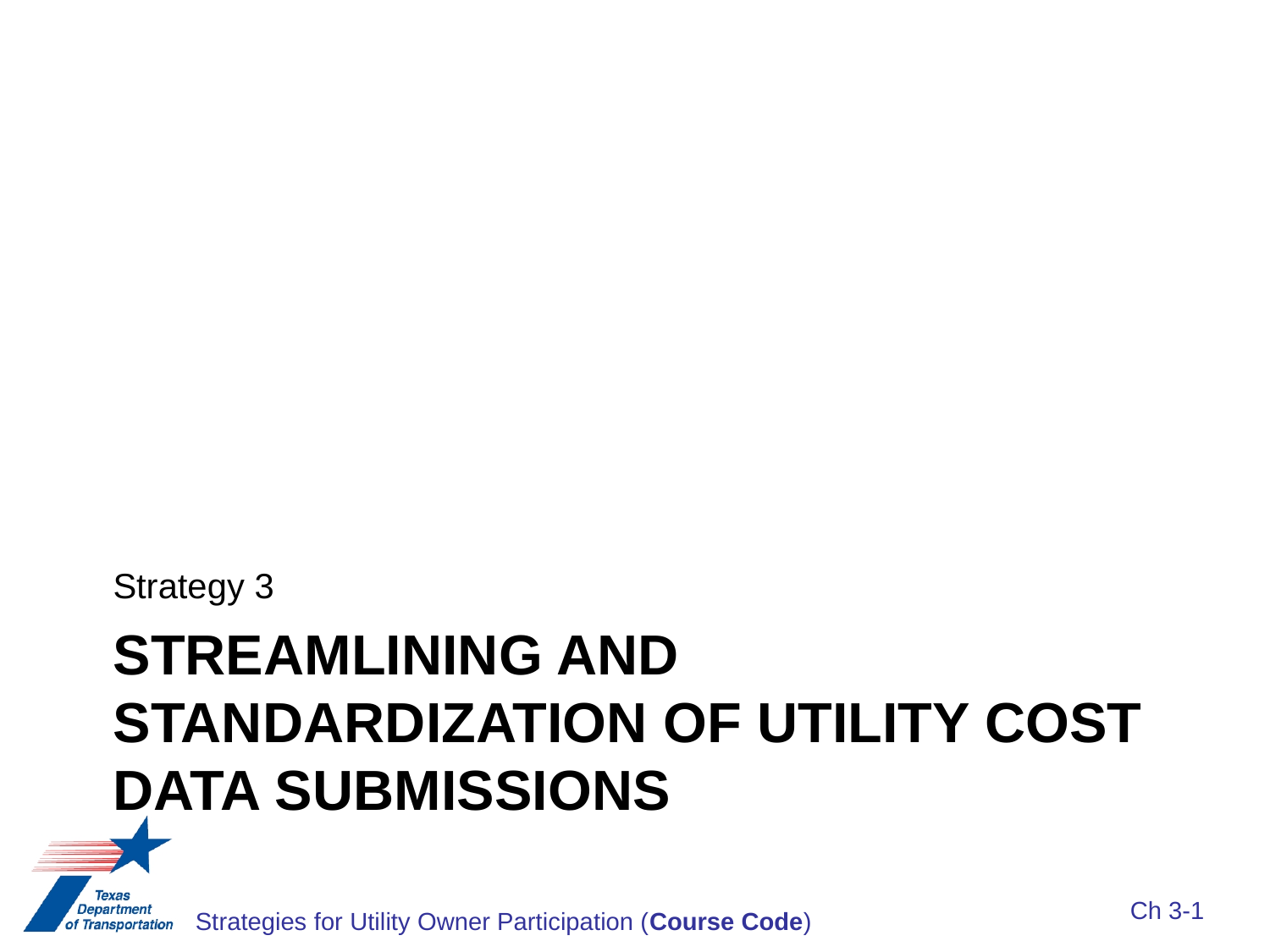

Strategy 3
# Streamlining and Standardization of Utility Cost Data Submissions
Ch 3-1
Strategies for Utility Owner Participation (Course Code)